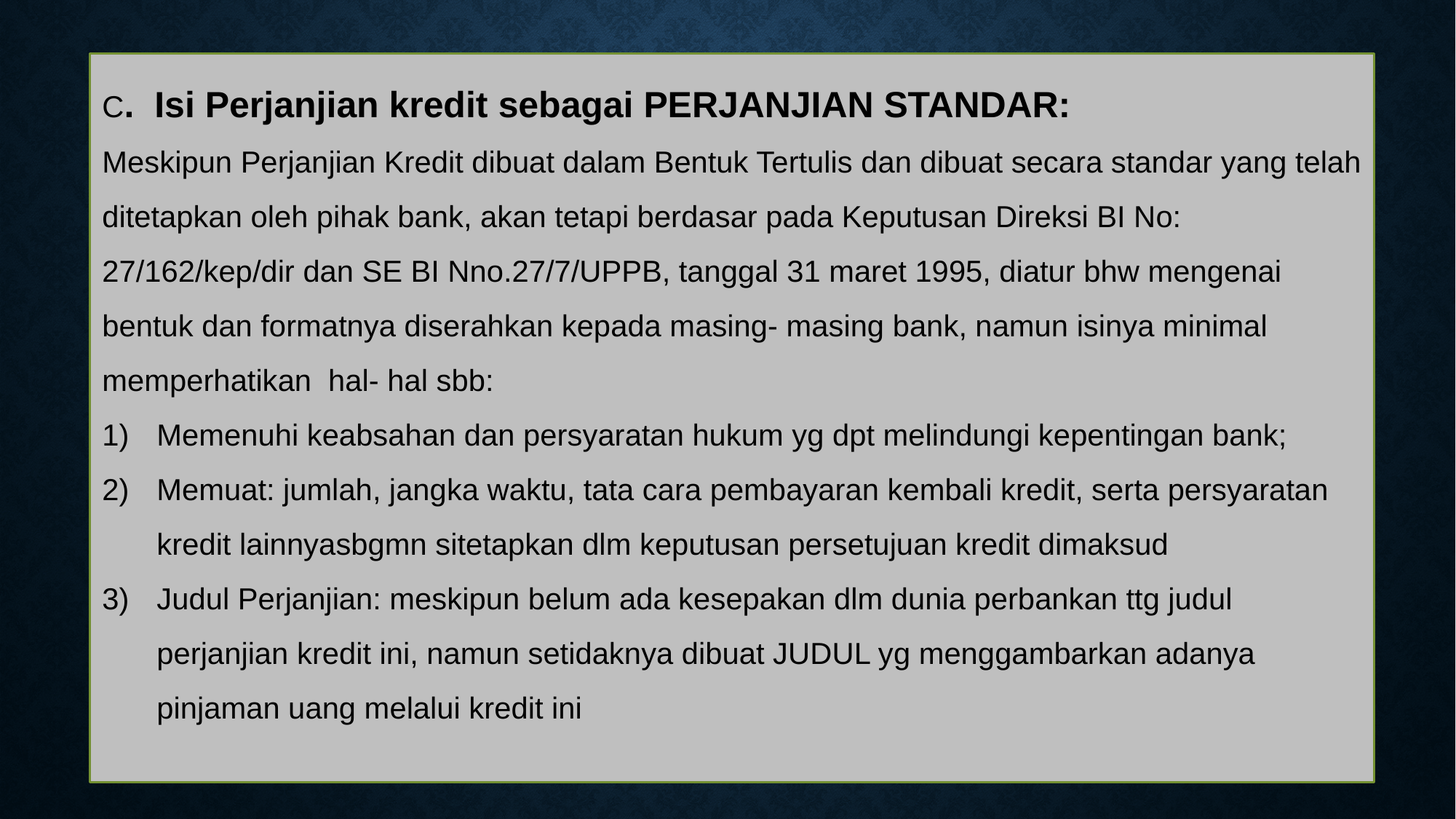

C.  Isi Perjanjian kredit sebagai PERJANJIAN STANDAR:
Meskipun Perjanjian Kredit dibuat dalam Bentuk Tertulis dan dibuat secara standar yang telah ditetapkan oleh pihak bank, akan tetapi berdasar pada Keputusan Direksi BI No:  27/162/kep/dir dan SE BI Nno.27/7/UPPB, tanggal 31 maret 1995, diatur bhw mengenai bentuk dan formatnya diserahkan kepada masing- masing bank, namun isinya minimal memperhatikan  hal- hal sbb:
Memenuhi keabsahan dan persyaratan hukum yg dpt melindungi kepentingan bank;
Memuat: jumlah, jangka waktu, tata cara pembayaran kembali kredit, serta persyaratan kredit lainnyasbgmn sitetapkan dlm keputusan persetujuan kredit dimaksud
Judul Perjanjian: meskipun belum ada kesepakan dlm dunia perbankan ttg judul perjanjian kredit ini, namun setidaknya dibuat JUDUL yg menggambarkan adanya pinjaman uang melalui kredit ini

#